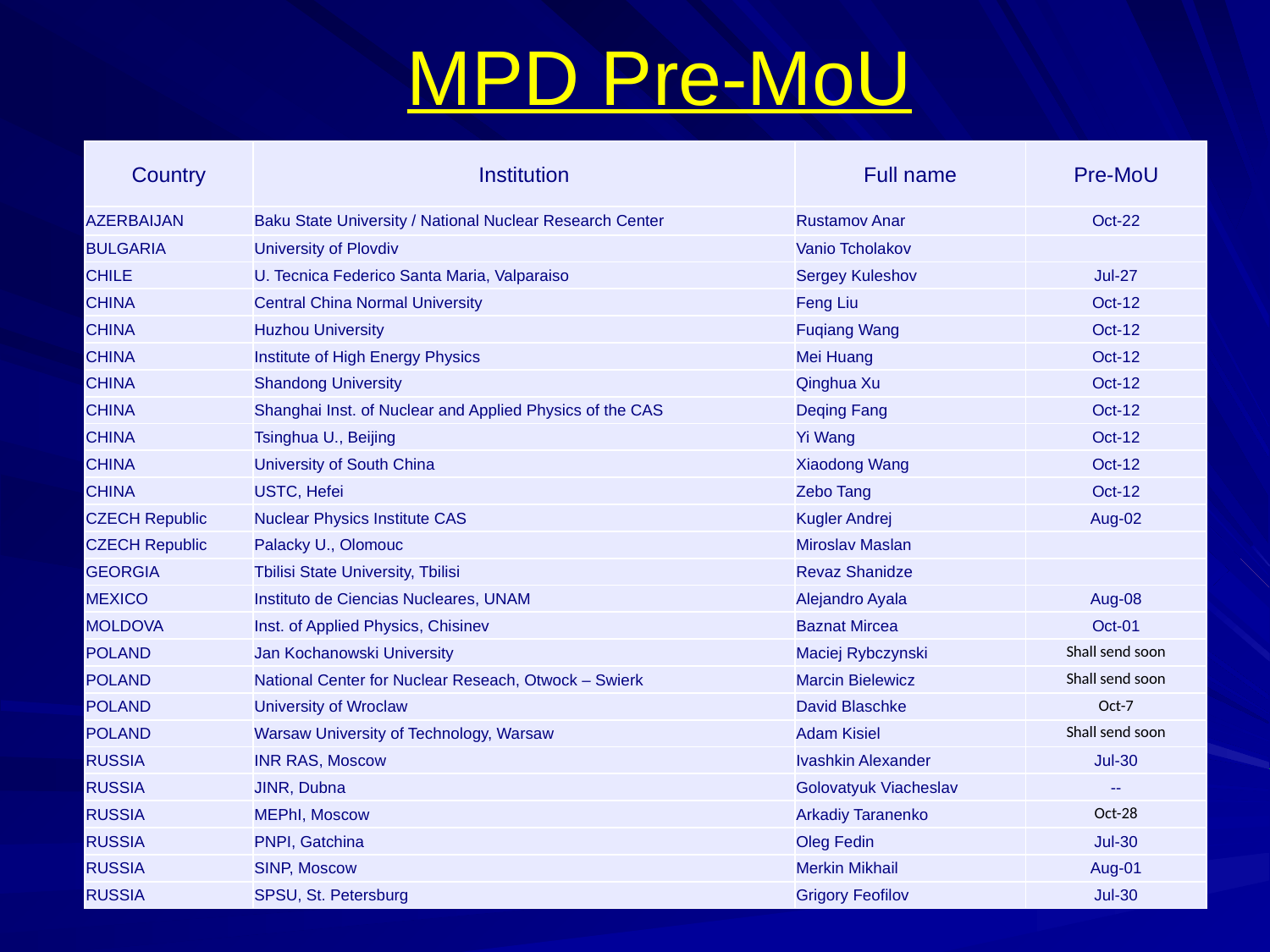

MPD Pre-MoU
| Country | Institution | Full name | Pre-MoU |
| --- | --- | --- | --- |
| AZERBAIJAN | Baku State University / National Nuclear Research Center | Rustamov Anar | Oct-22 |
| BULGARIA | University of Plovdiv | Vanio Tcholakov |  |
| CHILE | U. Tecnica Federico Santa Maria, Valparaiso | Sergey Kuleshov | Jul-27 |
| CHINA | Central China Normal University | Feng Liu | Oct-12 |
| CHINA | Huzhou University | Fuqiang Wang | Oct-12 |
| CHINA | Institute of High Energy Physics | Mei Huang | Oct-12 |
| CHINA | Shandong University | Qinghua Xu | Oct-12 |
| CHINA | Shanghai Inst. of Nuclear and Applied Physics of the CAS | Deqing Fang | Oct-12 |
| CHINA | Tsinghua U., Beijing | Yi Wang | Oct-12 |
| CHINA | University of South China | Xiaodong Wang | Oct-12 |
| CHINA | USTC, Hefei | Zebo Tang | Oct-12 |
| CZECH Republic | Nuclear Physics Institute CAS | Kugler Andrej | Aug-02 |
| CZECH Republic | Palacky U., Olomouc | Miroslav Maslan |  |
| GEORGIA | Tbilisi State University, Tbilisi | Revaz Shanidze |  |
| MEXICO | Instituto de Ciencias Nucleares, UNAM | Alejandro Ayala | Aug-08 |
| MOLDOVA | Inst. of Applied Physics, Chisinev | Baznat Mircea | Oct-01 |
| POLAND | Jan Kochanowski University | Maciej Rybczynski | Shall send soon |
| POLAND | National Center for Nuclear Reseach, Otwock – Swierk | Marcin Bielewicz | Shall send soon |
| POLAND | University of Wroclaw | David Blaschke | Oct-7 |
| POLAND | Warsaw University of Technology, Warsaw | Adam Kisiel | Shall send soon |
| RUSSIA | INR RAS, Moscow | Ivashkin Alexander | Jul-30 |
| RUSSIA | JINR, Dubna | Golovatyuk Viacheslav | -- |
| RUSSIA | MEPhI, Moscow | Arkadiy Taranenko | Oct-28 |
| RUSSIA | PNPI, Gatchina | Oleg Fedin | Jul-30 |
| RUSSIA | SINP, Moscow | Merkin Mikhail | Aug-01 |
| RUSSIA | SPSU, St. Petersburg | Grigory Feofilov | Jul-30 |